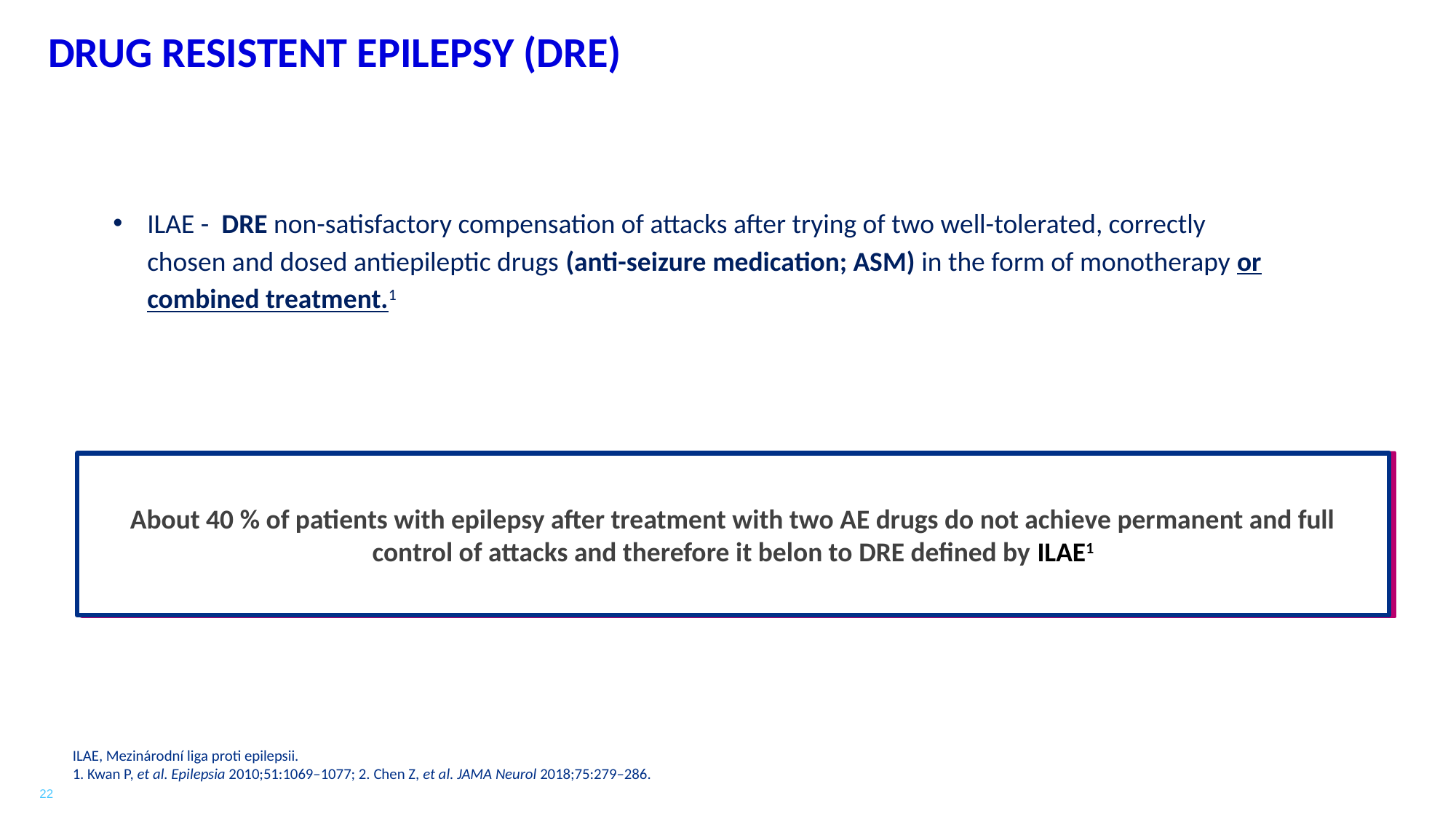

DRUG RESISTENT EPILEPSY (DRE)
ILAE -  DRE non-satisfactory compensation of attacks after trying of two well-tolerated, correctly chosen and dosed antiepileptic drugs (anti-seizure medication; ASM) in the form of monotherapy or combined treatment.1

About 40 % of patients with epilepsy after treatment with two AE drugs do not achieve permanent and full control of attacks and therefore it belon to DRE defined by ILAE1
ILAE, Mezinárodní liga proti epilepsii.
1. Kwan P, et al. Epilepsia 2010;51:1069–1077; 2. Chen Z, et al. JAMA Neurol 2018;75:279–286.